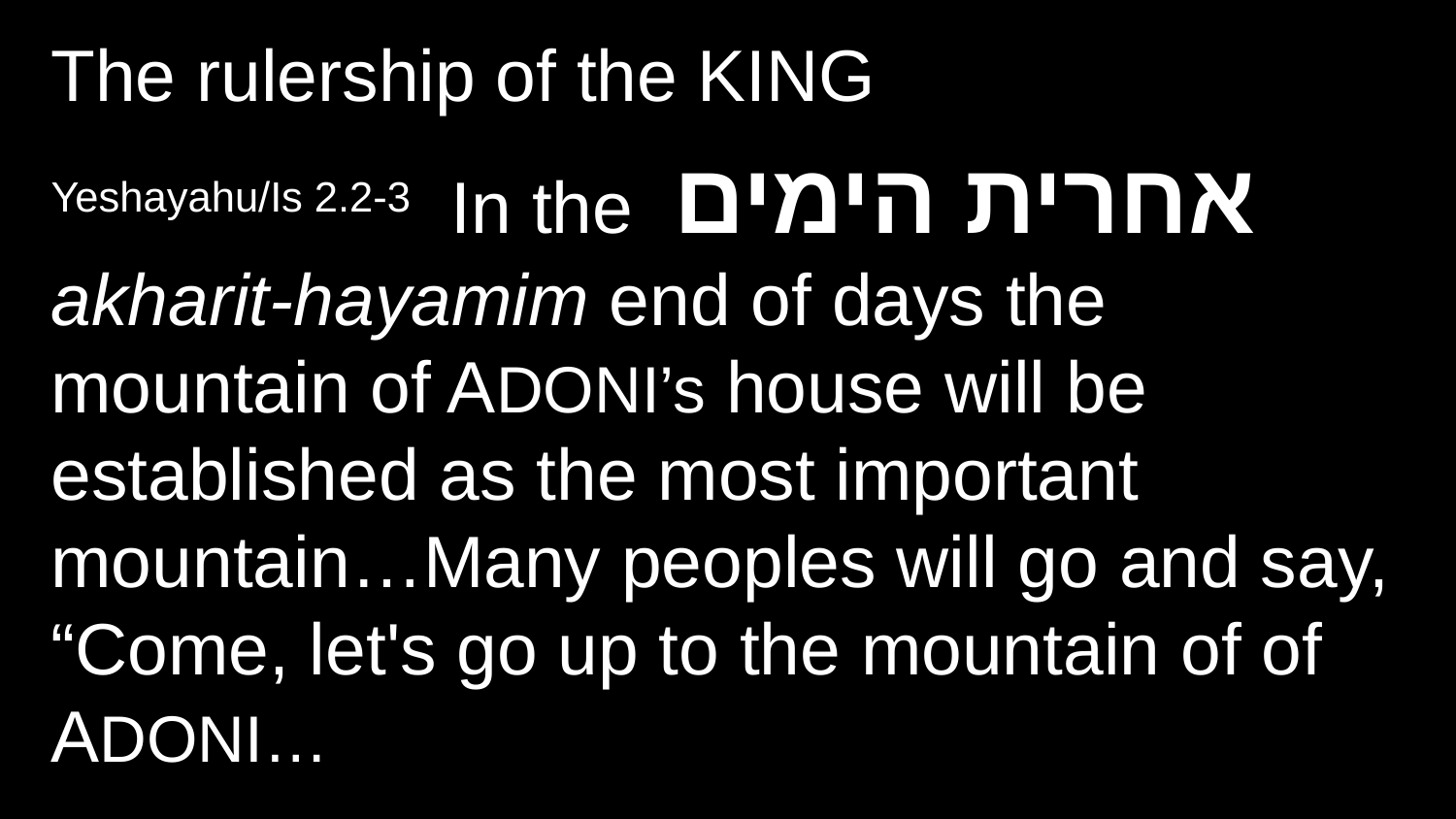

The rulership of the KING
Yeshayahu/Is 2.2-3  In the  אחרית הימים akharit-hayamim end of days the mountain of ADONI’s house will be established as the most important mountain…Many peoples will go and say, “Come, let's go up to the mountain of of ADONI…